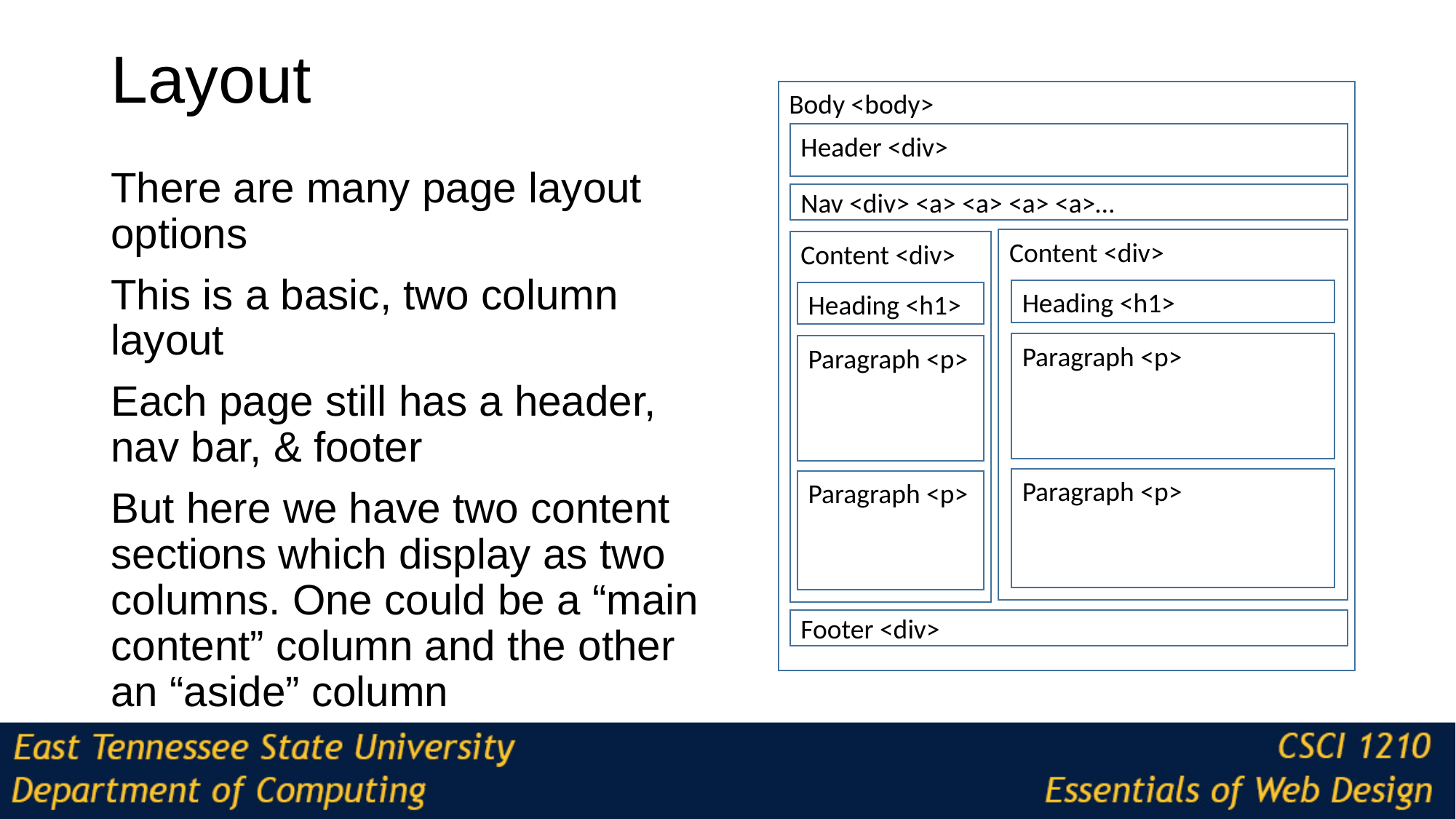

# Layout
Body <body>
Header <div>
Nav <div> <a> <a> <a> <a>…
Content <div>
Heading <h1>
Paragraph <p>
Paragraph <p>
Content <div>
Heading <h1>
Paragraph <p>
Paragraph <p>
Footer <div>
There are many page layout options
This is a basic, two column
layout
Each page still has a header,
nav bar, & footer
But here we have two content
sections which display as two
columns. One could be a “main
content” column and the other
an “aside” column